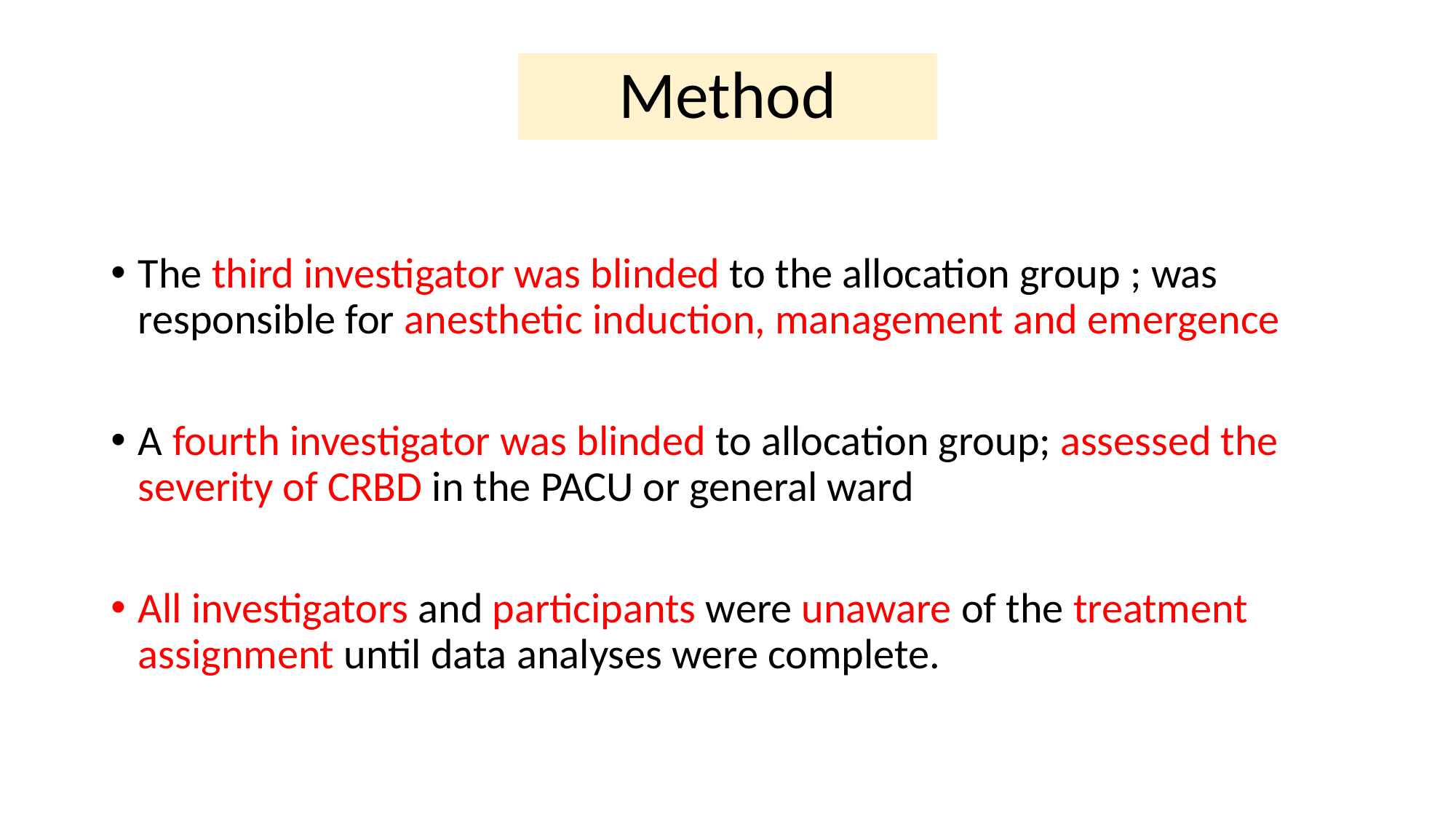

# Method
The third investigator was blinded to the allocation group ; was responsible for anesthetic induction, management and emergence

A fourth investigator was blinded to allocation group; assessed the severity of CRBD in the PACU or general ward

All investigators and participants were unaware of the treatment assignment until data analyses were complete.